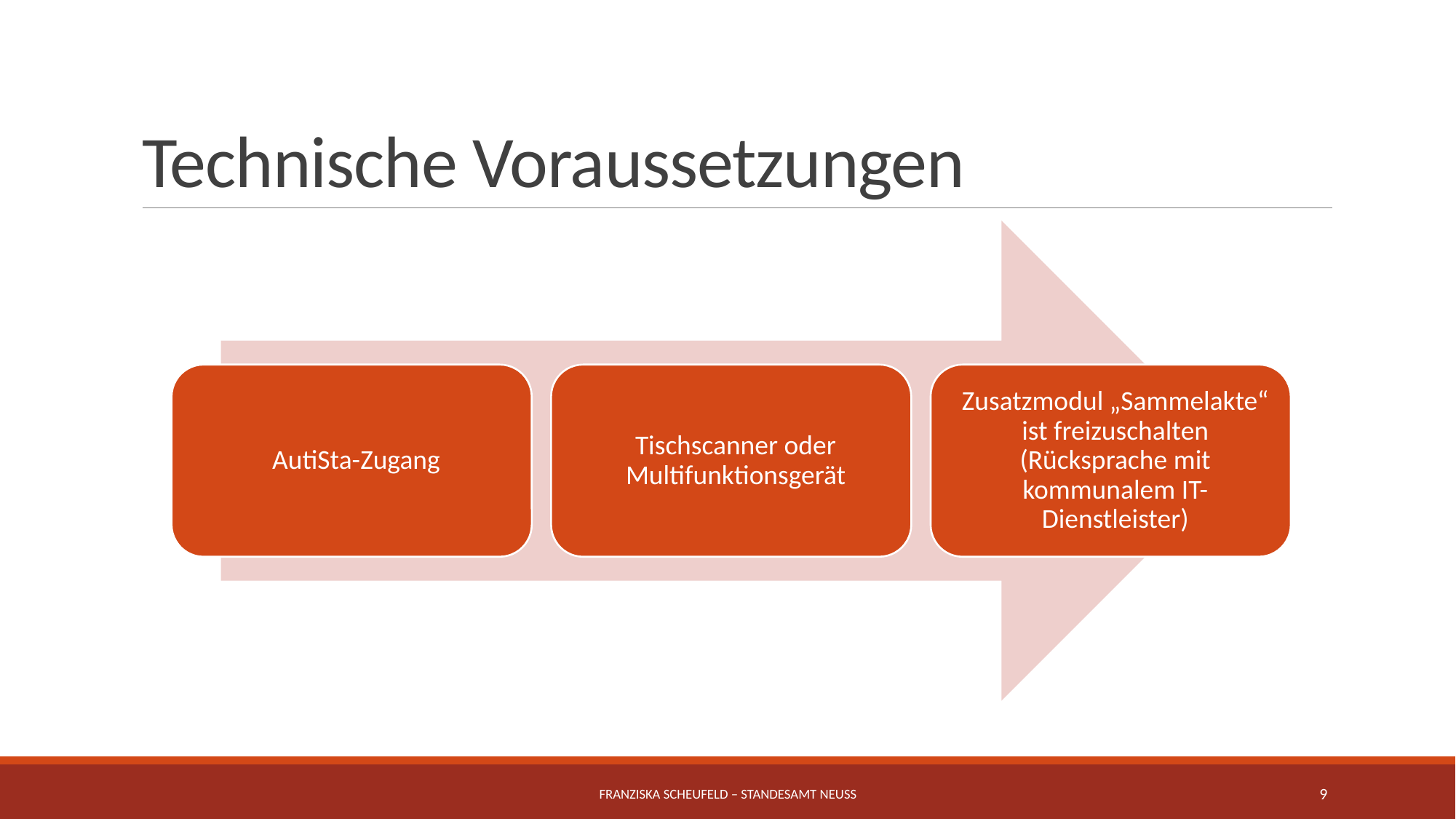

# Technische Voraussetzungen
AutiSta-Zugang
Tischscanner oder Multifunktionsgerät
Zusatzmodul „Sammelakte“ ist freizuschalten (Rücksprache mit kommunalem IT-Dienstleister)
Franziska Scheufeld – Standesamt Neuss
9